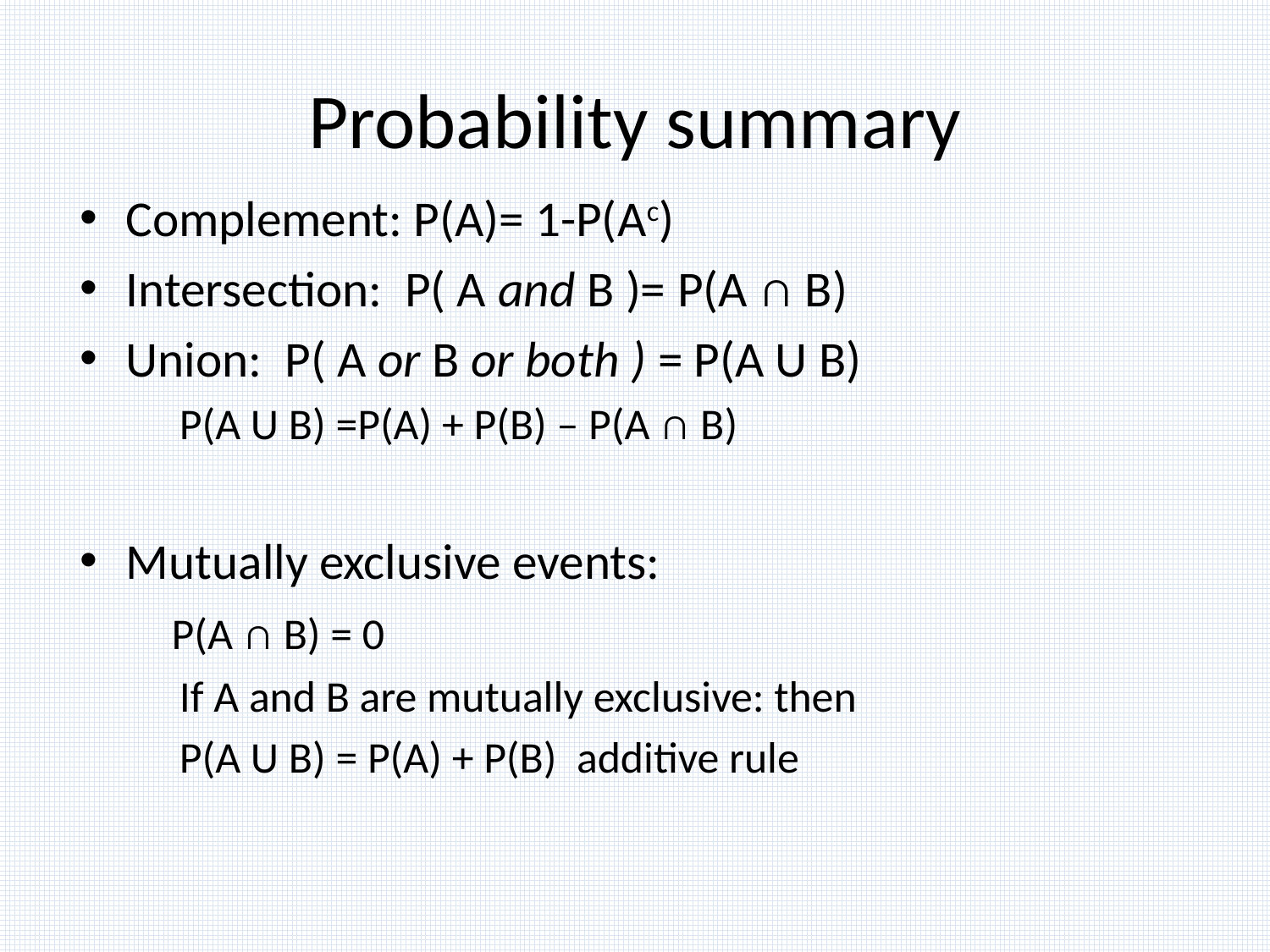

# Probability summary
Complement: P(A)= 1-P(Ac)
Intersection:  P( A and B )= P(A ∩ B)
Union:  P( A or B or both ) = P(A U B)
	P(A U B) =P(A) + P(B) – P(A ∩ B)

Mutually exclusive events:
	    P(A ∩ B) = 0
	If A and B are mutually exclusive: then
		P(A U B) = P(A) + P(B)  additive rule